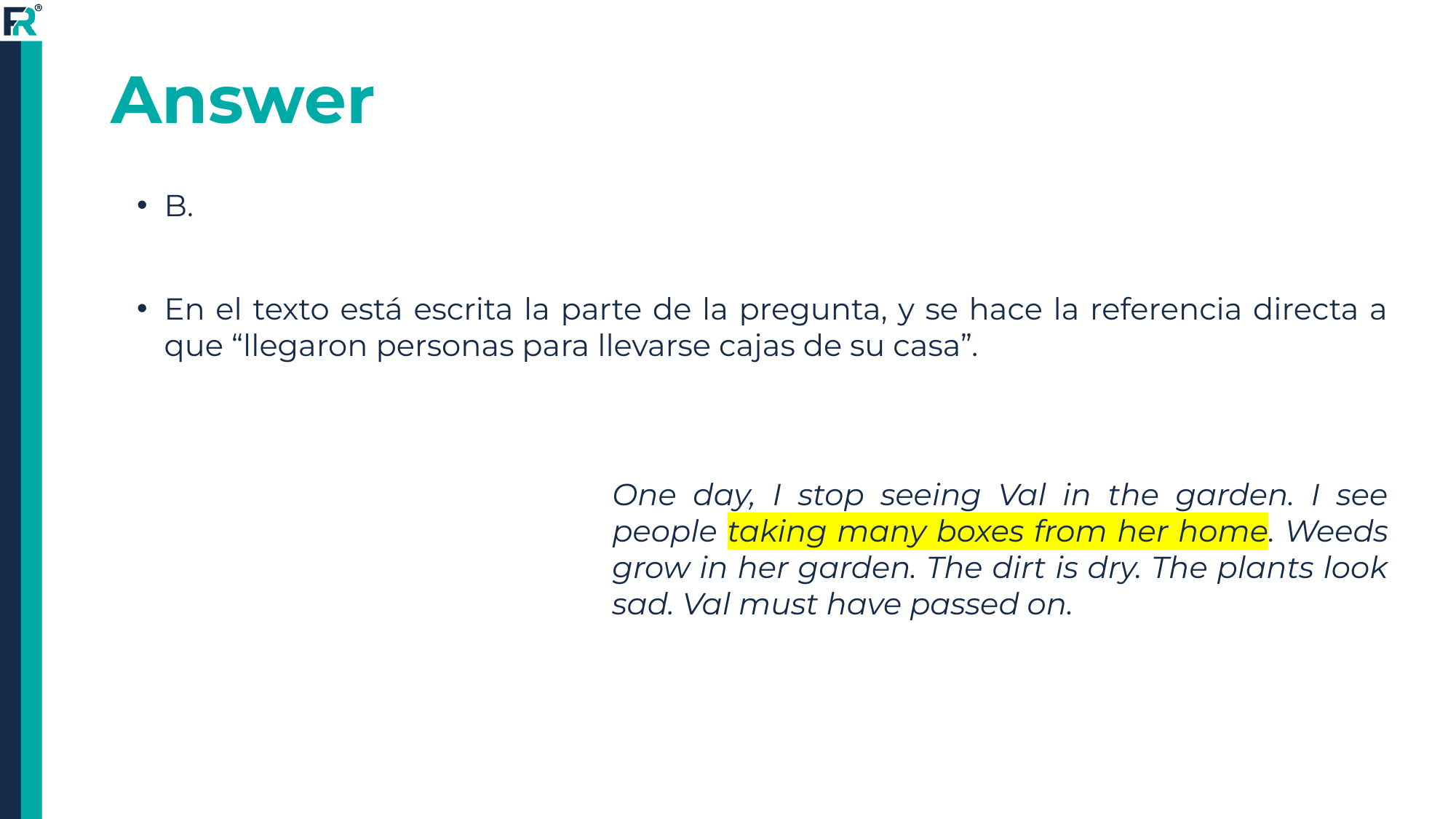

# Answer
B.

En el texto está escrita la parte de la pregunta, y se hace la referencia directa a que “llegaron personas para llevarse cajas de su casa”.
One day, I stop seeing Val in the garden. I see people taking many boxes from her home. Weeds grow in her garden. The dirt is dry. The plants look sad. Val must have passed on.